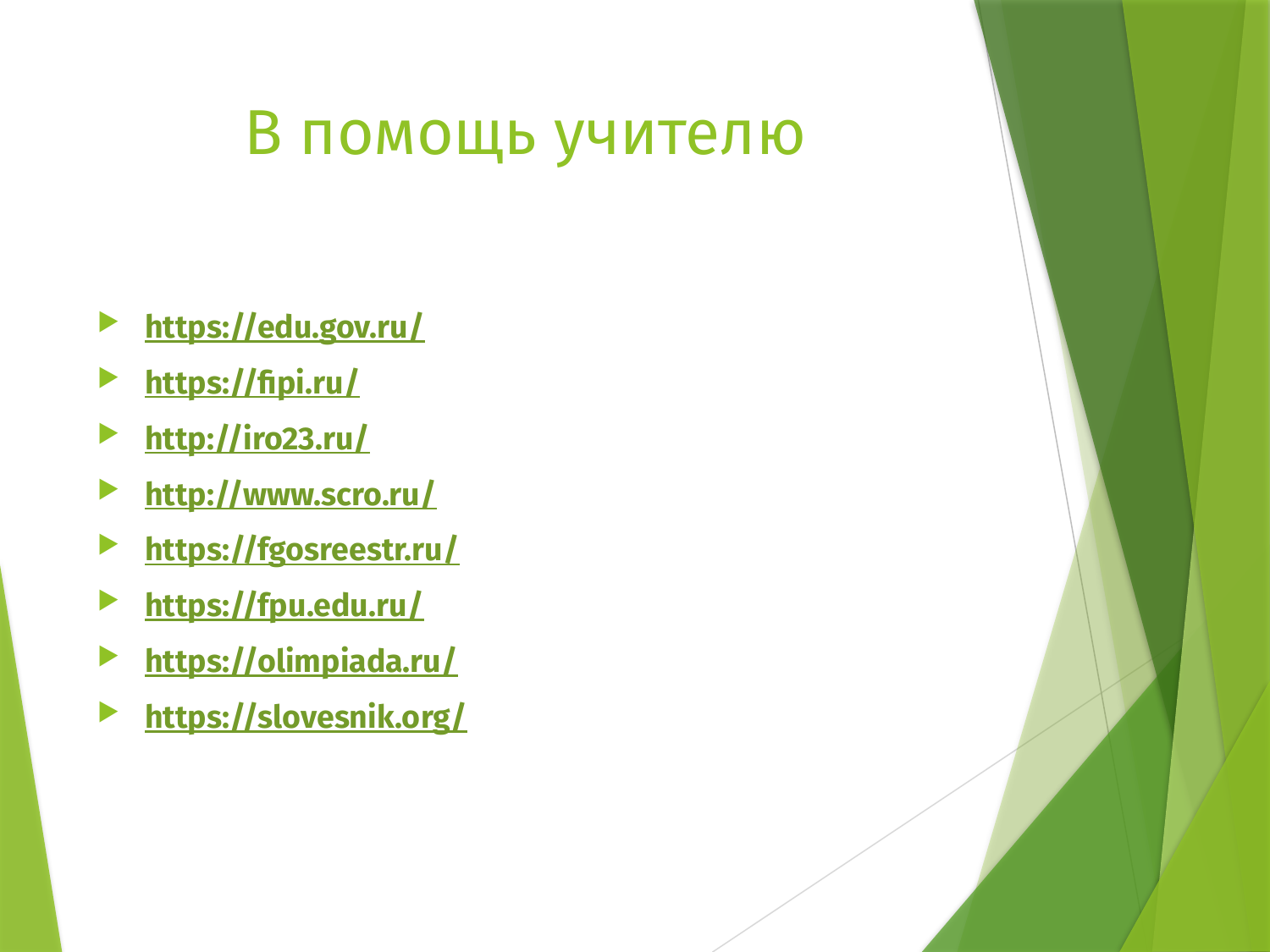

# В помощь учителю
https://edu.gov.ru/
https://fipi.ru/
http://iro23.ru/
http://www.scro.ru/
https://fgosreestr.ru/
https://fpu.edu.ru/
https://olimpiada.ru/
https://slovesnik.org/